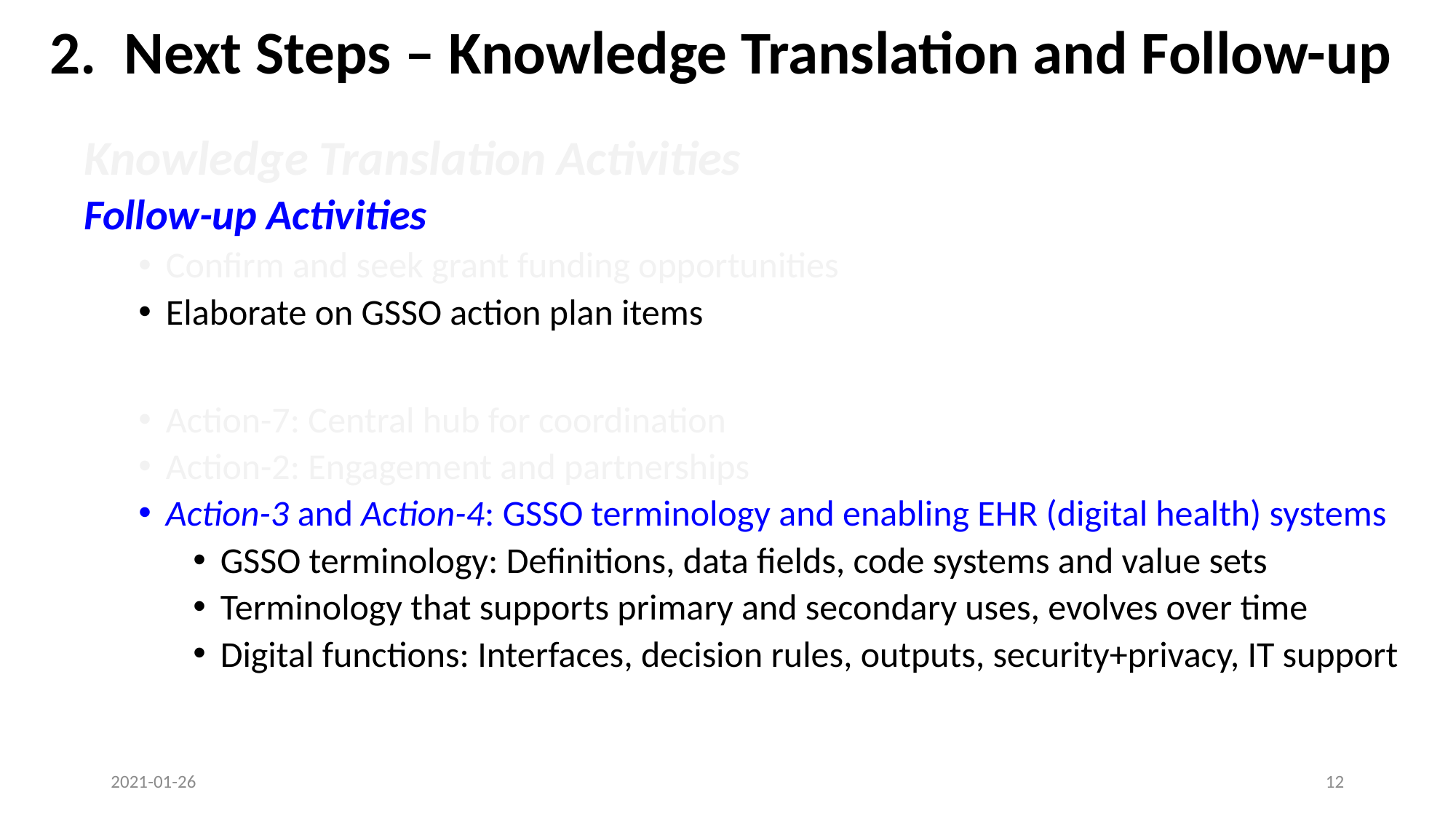

# 2.  Next Steps – Knowledge Translation and Follow-up
Knowledge Translation Activities
Follow-up Activities
Confirm and seek grant funding opportunities
Elaborate on GSSO action plan items

Action-7: Central hub for coordination
Action-2: Engagement and partnerships
Action-3 and Action-4: GSSO terminology and enabling EHR (digital health) systems
GSSO terminology: Definitions, data fields, code systems and value sets
Terminology that supports primary and secondary uses, evolves over time
Digital functions: Interfaces, decision rules, outputs, security+privacy, IT support

2021-01-26
12